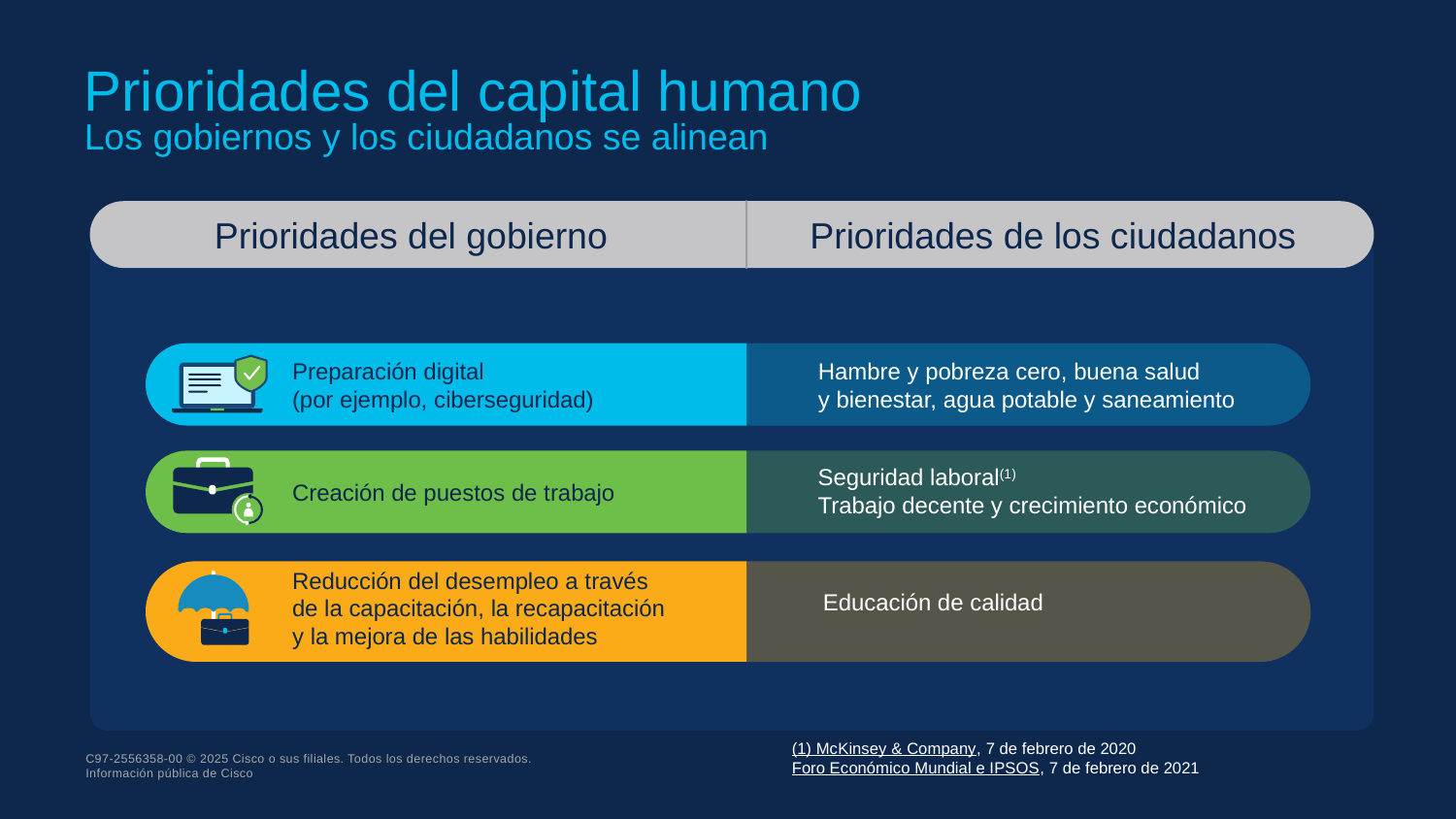

Prioridades del capital humano
Los gobiernos y los ciudadanos se alinean

Prioridades del gobierno
Prioridades de los ciudadanos

Preparación digital
(por ejemplo, ciberseguridad)
Hambre y pobreza cero, buena salud
y bienestar, agua potable y saneamiento

Seguridad laboral(1)
Trabajo decente y crecimiento económico

Creación de puestos de trabajo
Reducción del desempleo a través
de la capacitación, la recapacitación
y la mejora de las habilidades

Educación de calidad
(1) McKinsey & Company, 7 de febrero de 2020
Foro Económico Mundial e IPSOS, 7 de febrero de 2021